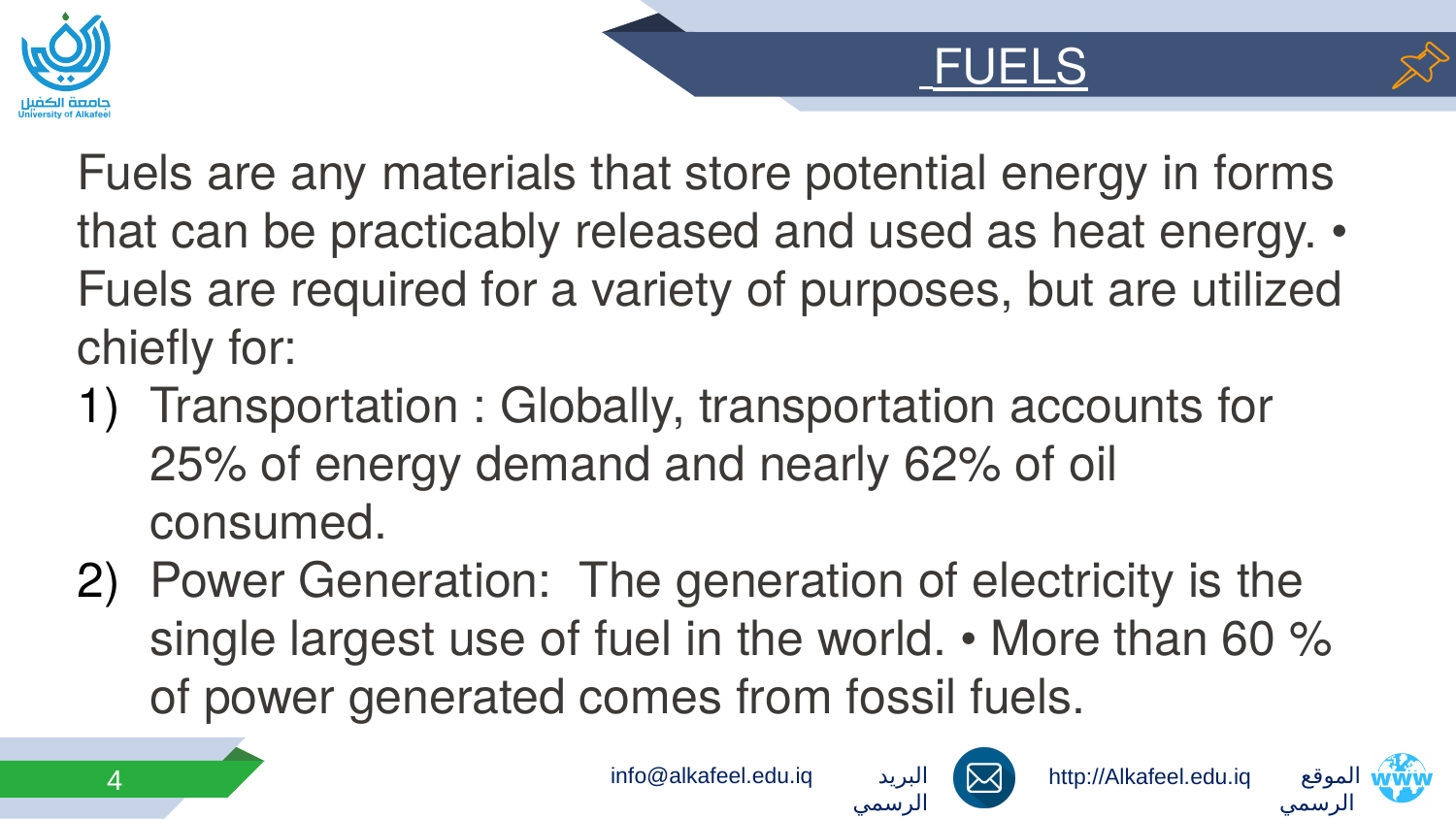

# FUELS
Fuels are any materials that store potential energy in forms that can be practicably released and used as heat energy. • Fuels are required for a variety of purposes, but are utilized chiefly for:
Transportation : Globally, transportation accounts for 25% of energy demand and nearly 62% of oil consumed.
Power Generation:  The generation of electricity is the single largest use of fuel in the world. • More than 60 % of power generated comes from fossil fuels.
4